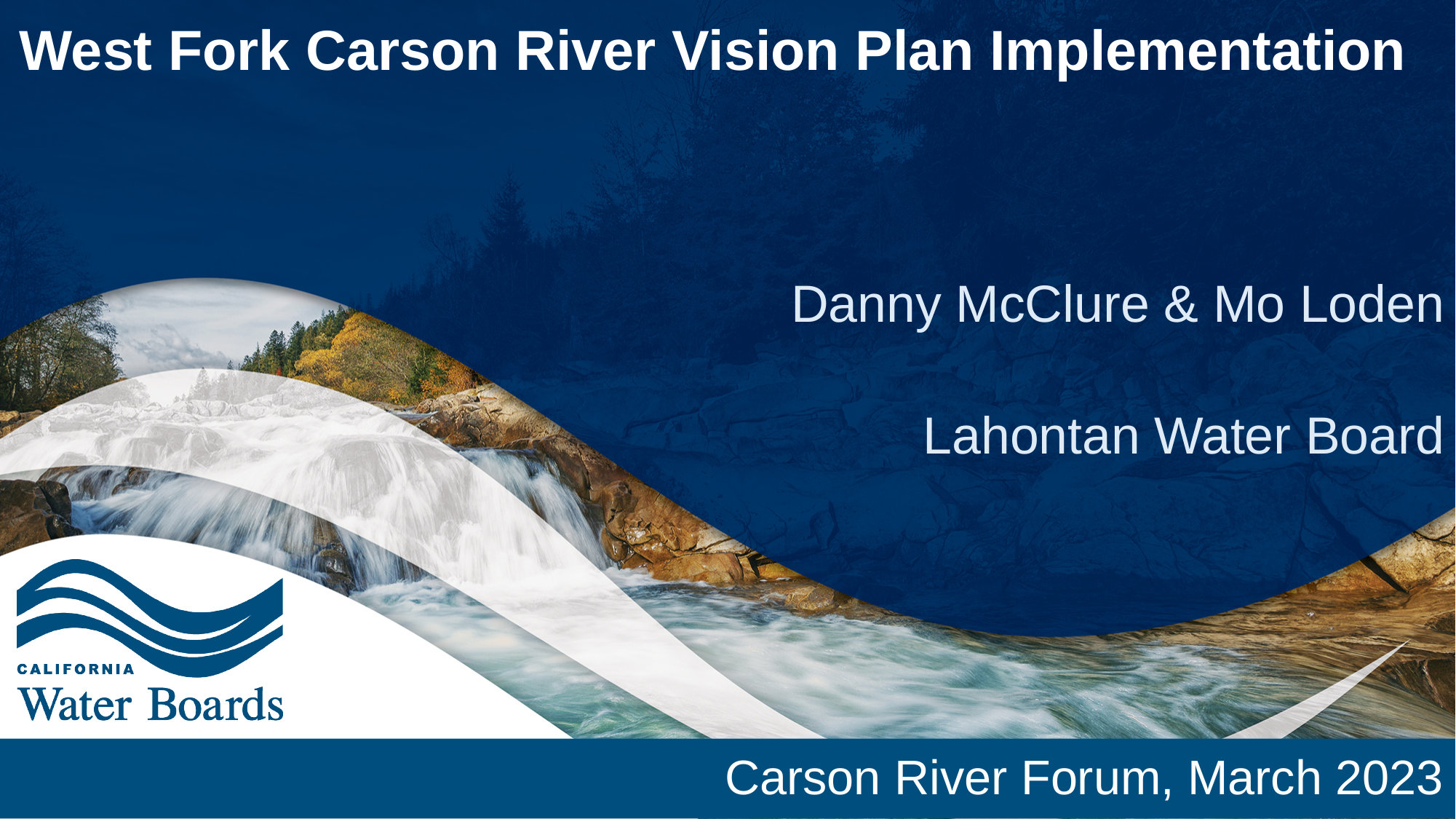

# West Fork Carson River Vision Plan Implementation
Danny McClure & Mo Loden
Lahontan Water Board
Carson River Forum, March 2023